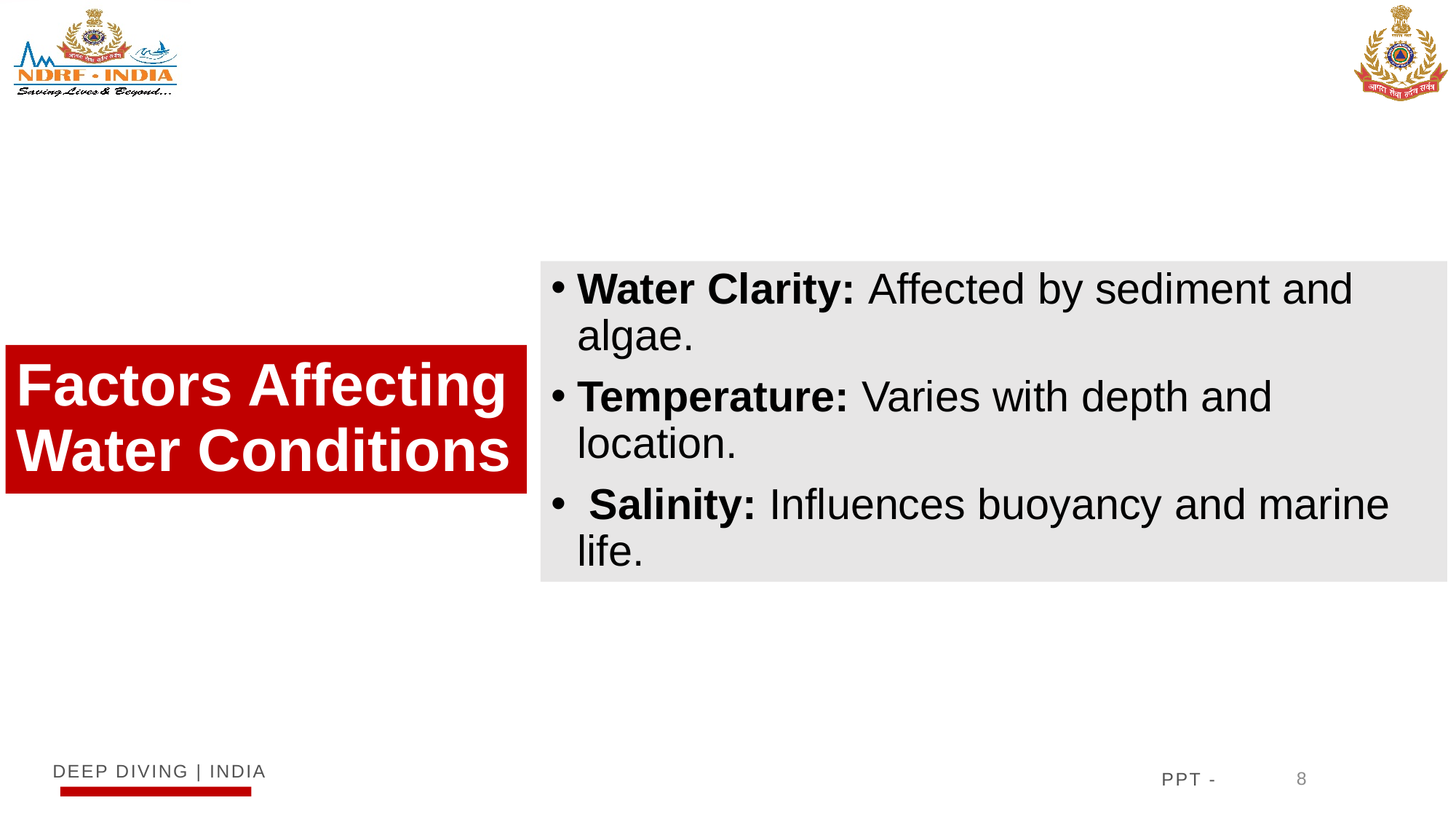

Water Clarity: Affected by sediment and algae.
Temperature: Varies with depth and location.
 Salinity: Influences buoyancy and marine life.
# Factors Affecting Water Conditions
8